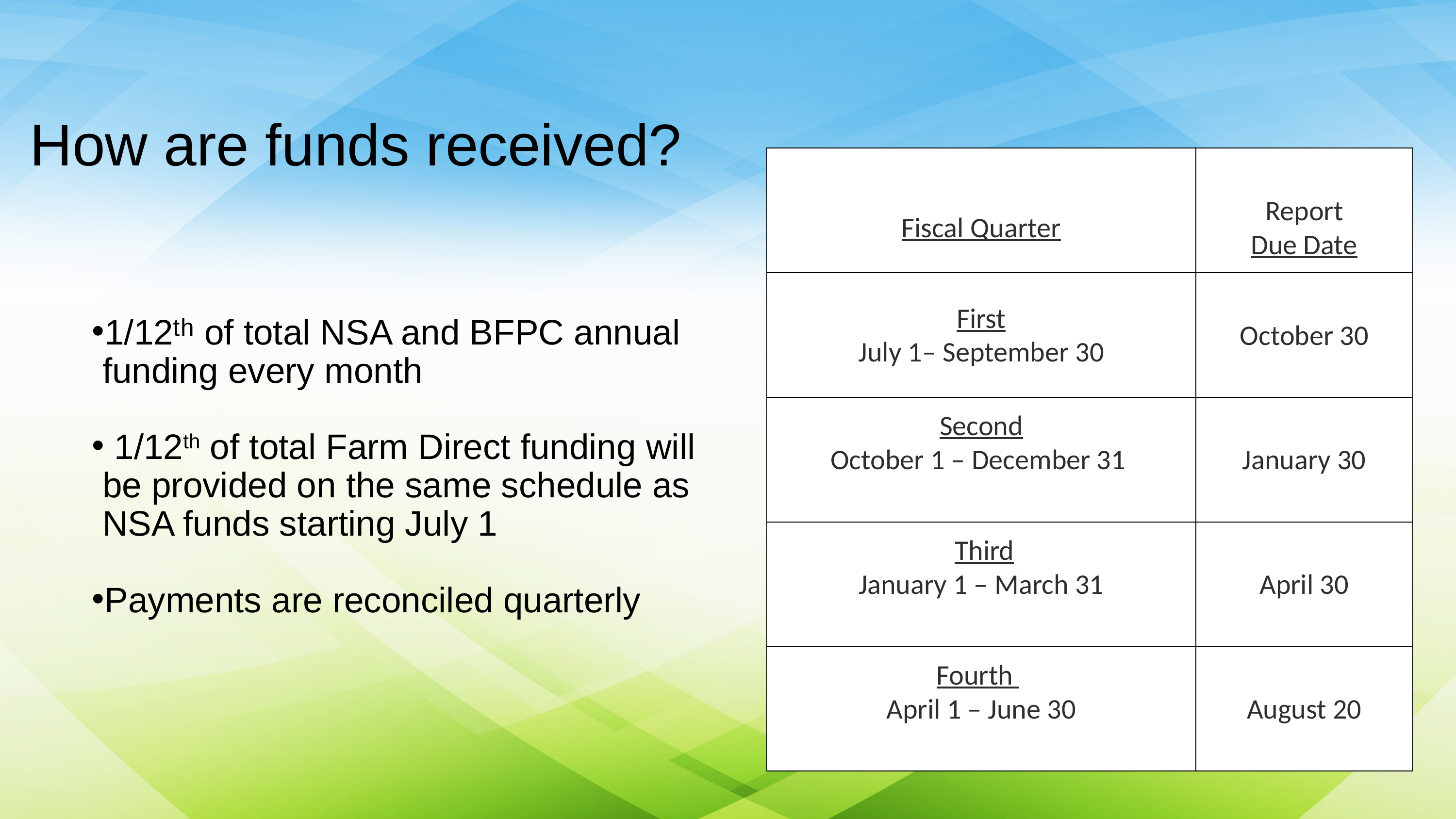

How are funds received?
| Fiscal Quarter | Report Due Date |
| --- | --- |
| First July 1– September 30 | October 30 |
| Second October 1 – December 31 | January 30 |
| Third January 1 – March 31 | April 30 |
| Fourth April 1 – June 30 | August 20 |
1/12ᵗʰ of total NSA and BFPC annual funding every month

 1/12th of total Farm Direct funding will be provided on the same schedule as NSA funds starting July 1

Payments are reconciled quarterly